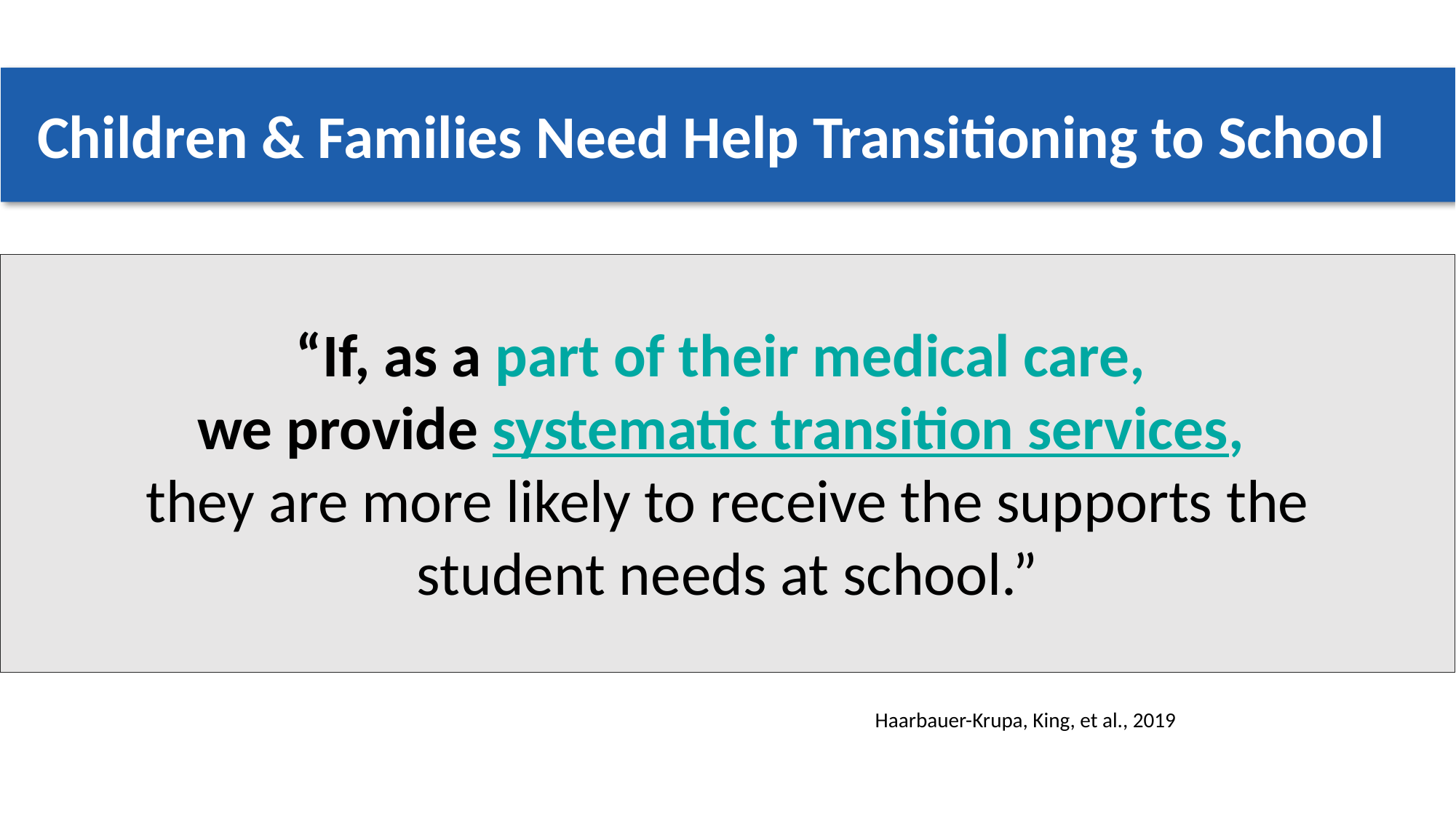

Children & Families Need Help Transitioning to School

“If, as a part of their medical care,
we provide systematic transition services,
they are more likely to receive the supports the student needs at school.”
Haarbauer-Krupa, King, et al., 2019